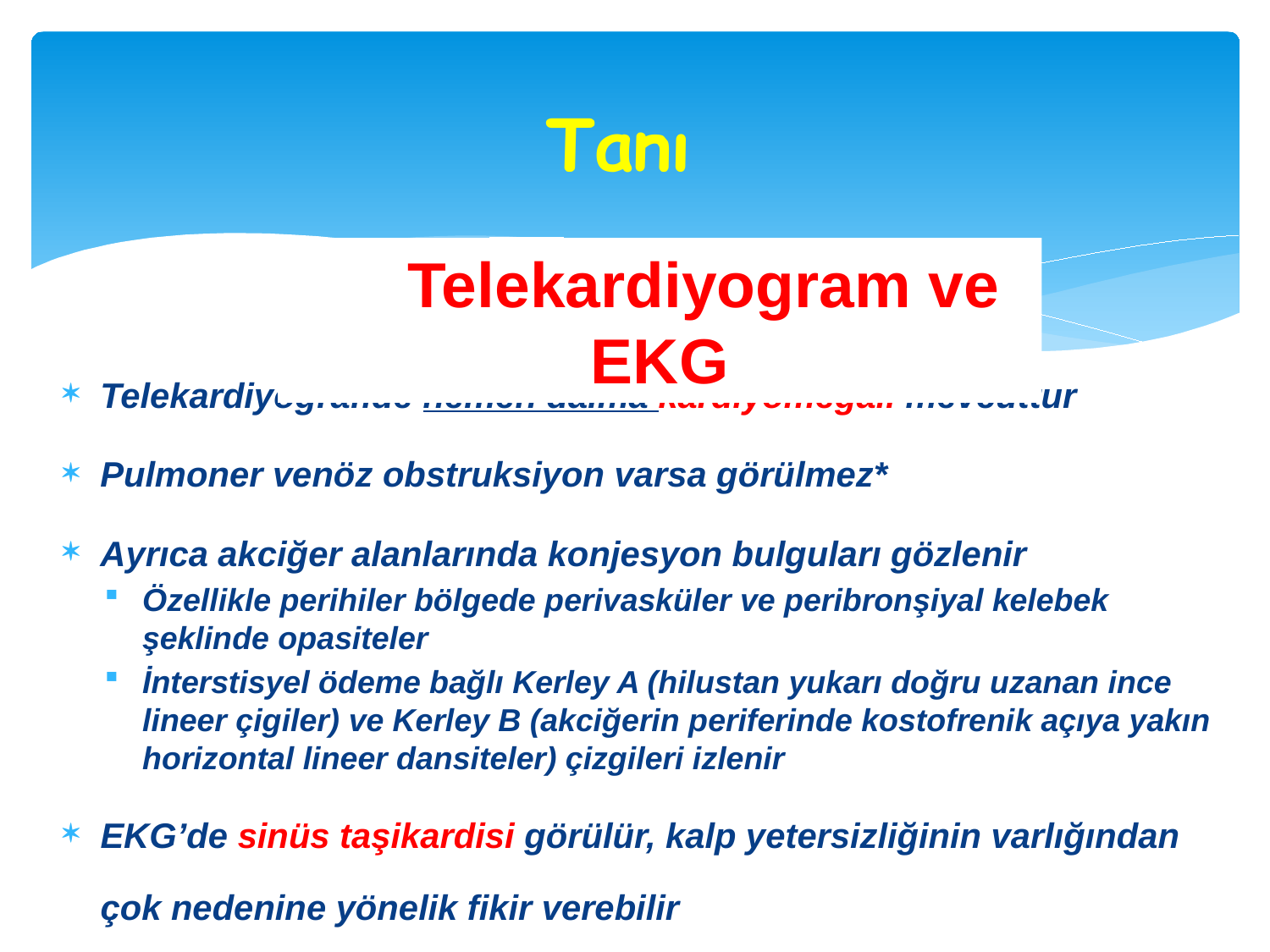

Tanı
     Telekardiyogram ve EKG
Telekardiyografide hemen daima kardiyomegali mevcuttur
Pulmoner venöz obstruksiyon varsa görülmez*
Ayrıca akciğer alanlarında konjesyon bulguları gözlenir
Özellikle perihiler bölgede perivasküler ve peribronşiyal kelebek şeklinde opasiteler
İnterstisyel ödeme bağlı Kerley A (hilustan yukarı doğru uzanan ince lineer çigiler) ve Kerley B (akciğerin periferinde kostofrenik açıya yakın horizontal lineer dansiteler) çizgileri izlenir
EKG’de sinüs taşikardisi görülür, kalp yetersizliğinin varlığından çok nedenine yönelik fikir verebilir